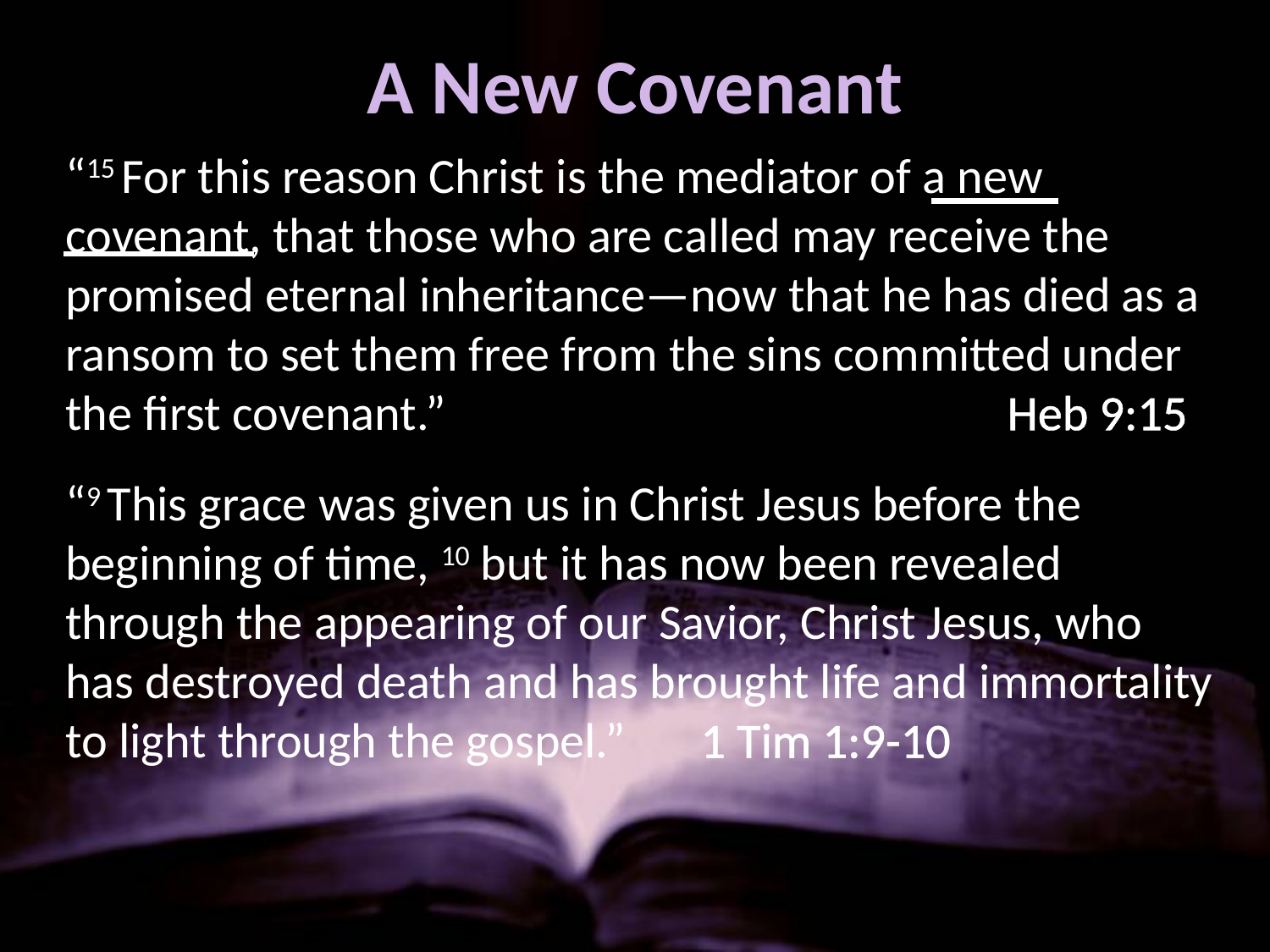

# A New Covenant
“15 For this reason Christ is the mediator of a new covenant, that those who are called may receive the promised eternal inheritance—now that he has died as a ransom to set them free from the sins committed under the first covenant.”     			                Heb 9:15

“9 This grace was given us in Christ Jesus before the beginning of time, 10 but it has now been revealed through the appearing of our Savior, Christ Jesus, who has destroyed death and has brought life and immortality to light through the gospel.” 	1 Tim 1:9-10